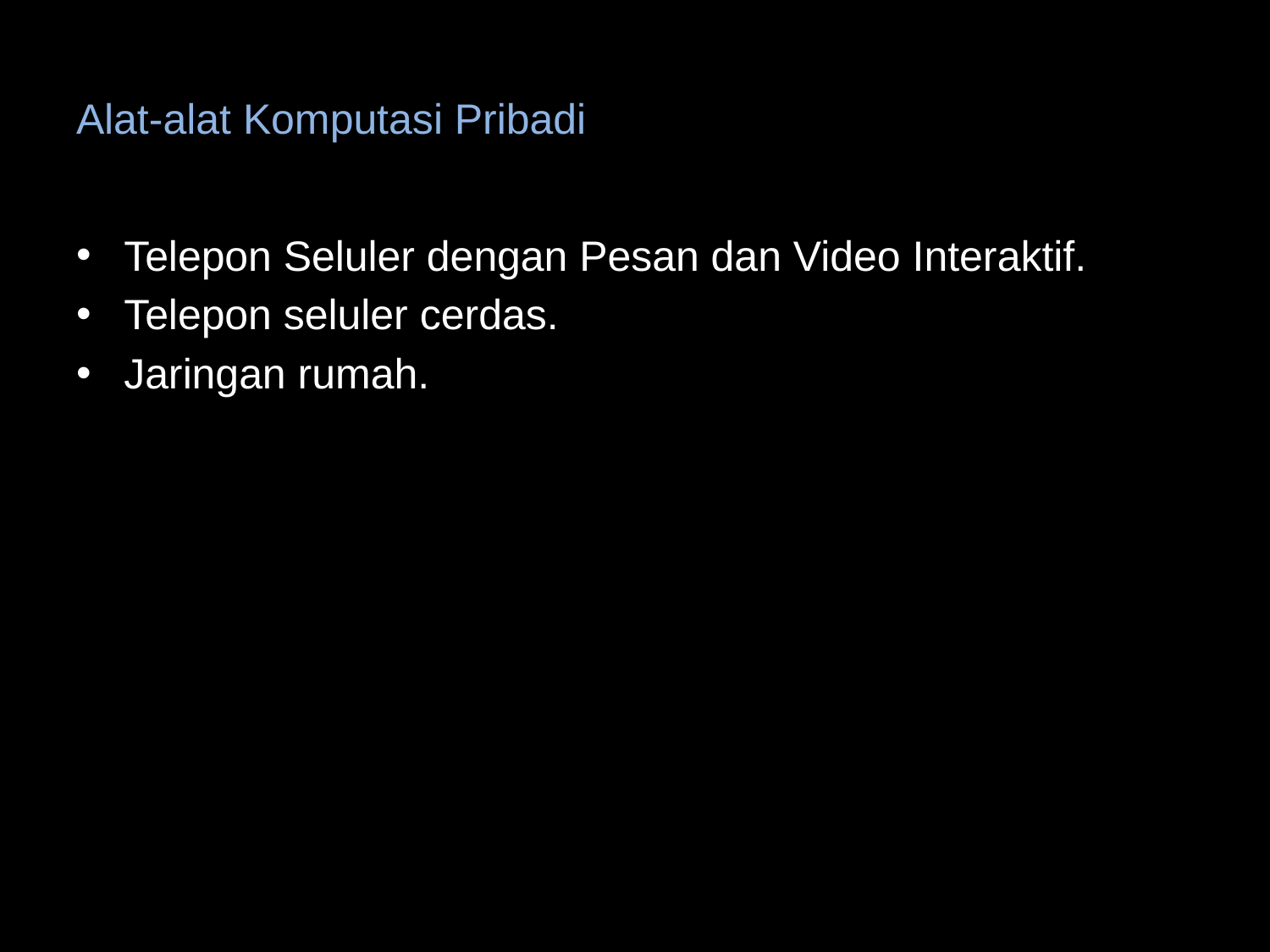

# Alat-alat Komputasi Pribadi
Telepon Seluler dengan Pesan dan Video Interaktif.
Telepon seluler cerdas.
Jaringan rumah.